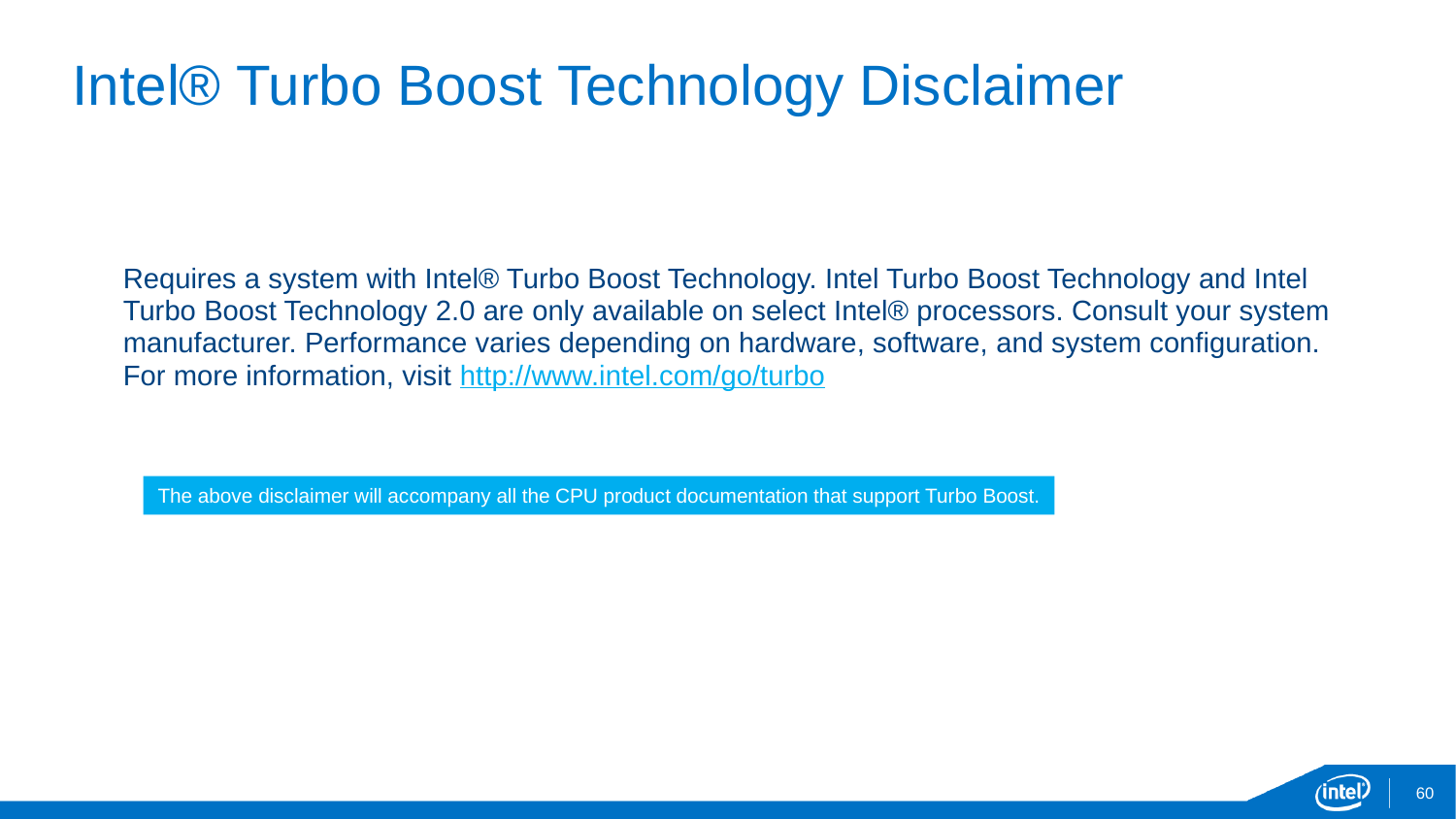

# Intel® Turbo Boost Technology Disclaimer
Requires a system with Intel® Turbo Boost Technology. Intel Turbo Boost Technology and Intel Turbo Boost Technology 2.0 are only available on select Intel® processors. Consult your system manufacturer. Performance varies depending on hardware, software, and system configuration. For more information, visit http://www.intel.com/go/turbo

The above disclaimer will accompany all the CPU product documentation that support Turbo Boost.
60